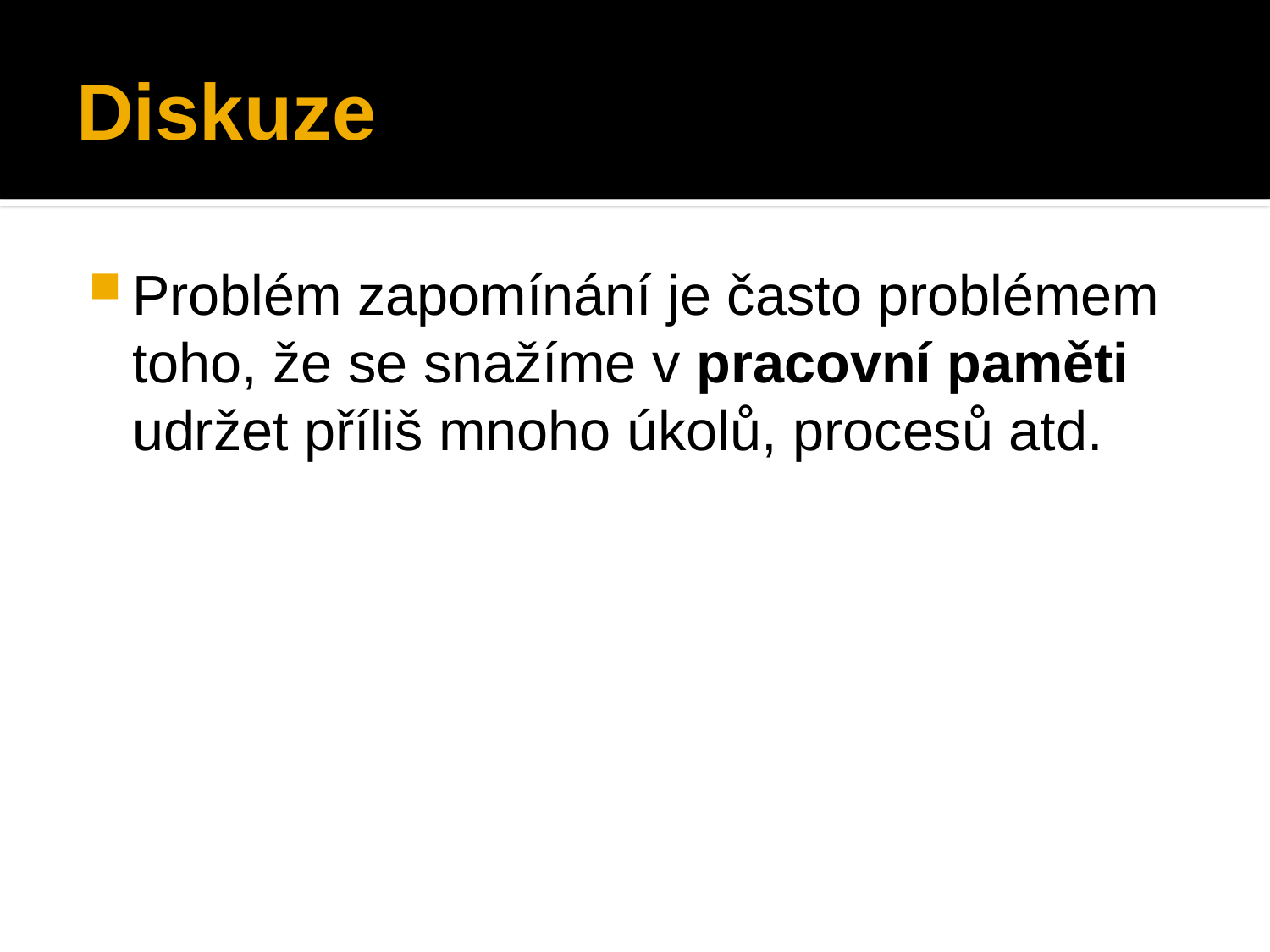

# Diskuze
Problém zapomínání je často problémem toho, že se snažíme v pracovní paměti udržet příliš mnoho úkolů, procesů atd.